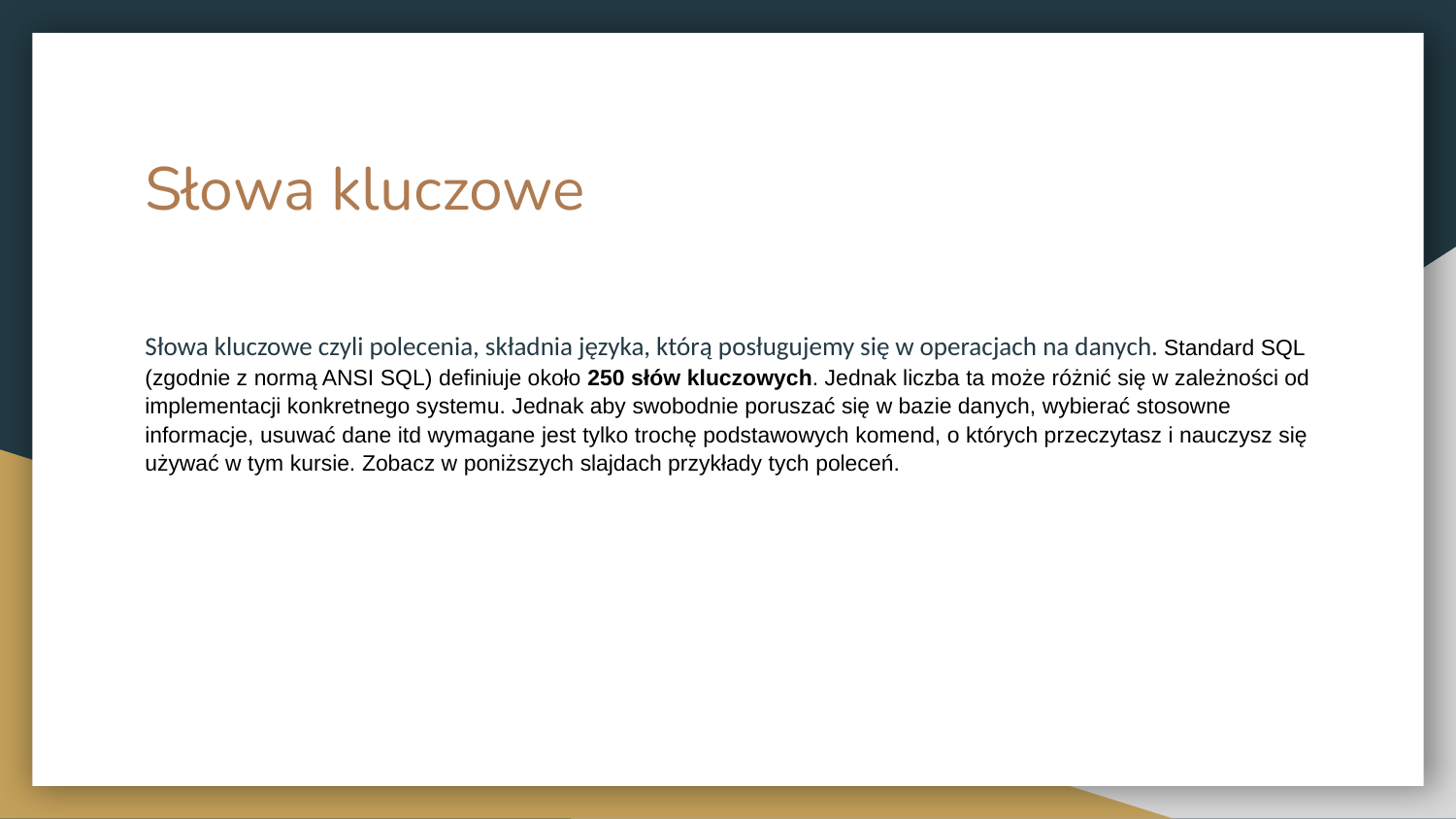

# Słowa kluczowe
Słowa kluczowe czyli polecenia, składnia języka, którą posługujemy się w operacjach na danych. Standard SQL (zgodnie z normą ANSI SQL) definiuje około 250 słów kluczowych. Jednak liczba ta może różnić się w zależności od implementacji konkretnego systemu. Jednak aby swobodnie poruszać się w bazie danych, wybierać stosowne informacje, usuwać dane itd wymagane jest tylko trochę podstawowych komend, o których przeczytasz i nauczysz się używać w tym kursie. Zobacz w poniższych slajdach przykłady tych poleceń.